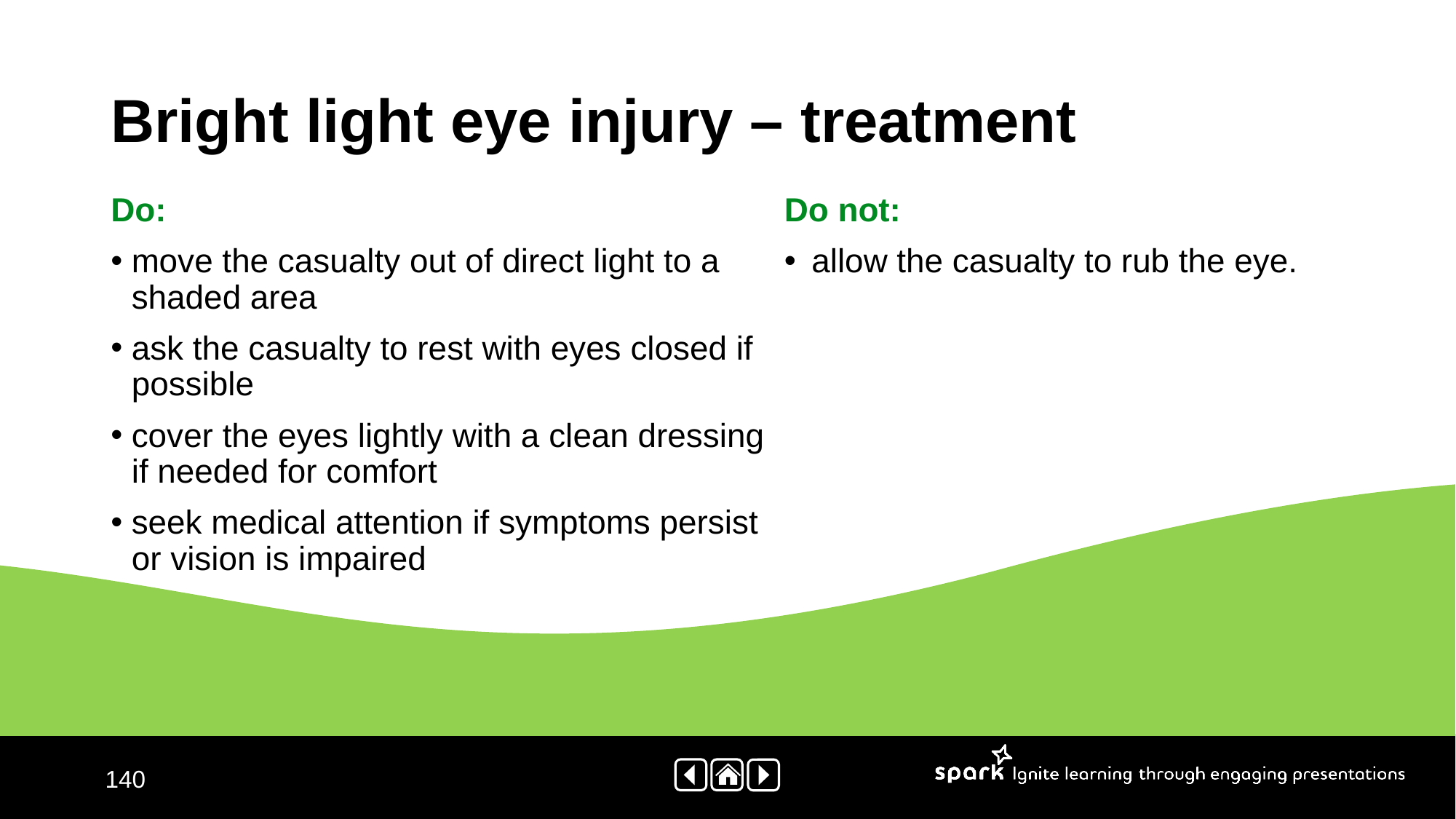

# Bright light eye injury – treatment
Do:
move the casualty out of direct light to a shaded area
ask the casualty to rest with eyes closed if possible
cover the eyes lightly with a clean dressing if needed for comfort
seek medical attention if symptoms persist or vision is impaired

Do not:
allow the casualty to rub the eye.